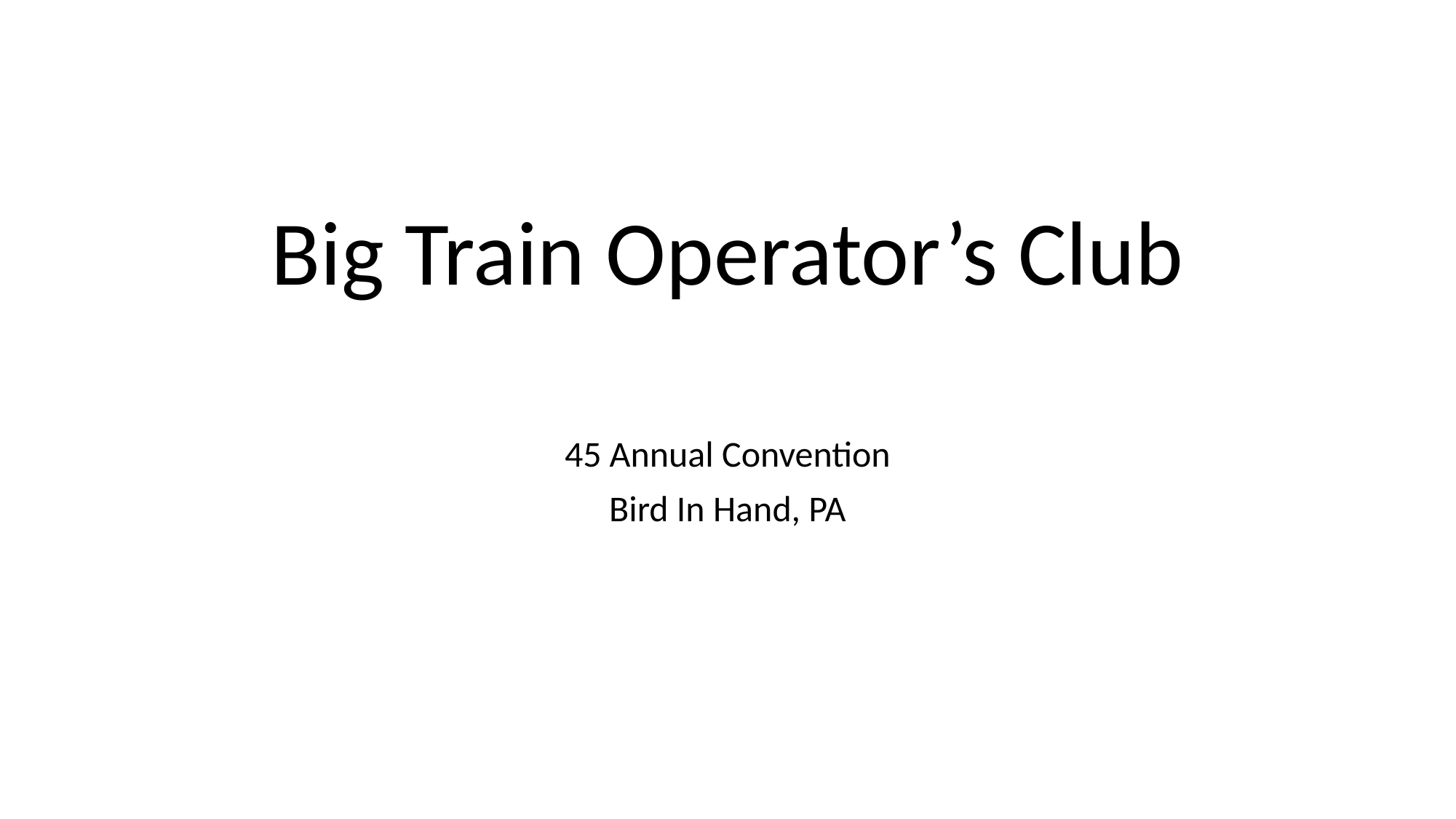

# Big Train Operator’s Club
45 Annual Convention
Bird In Hand, PA